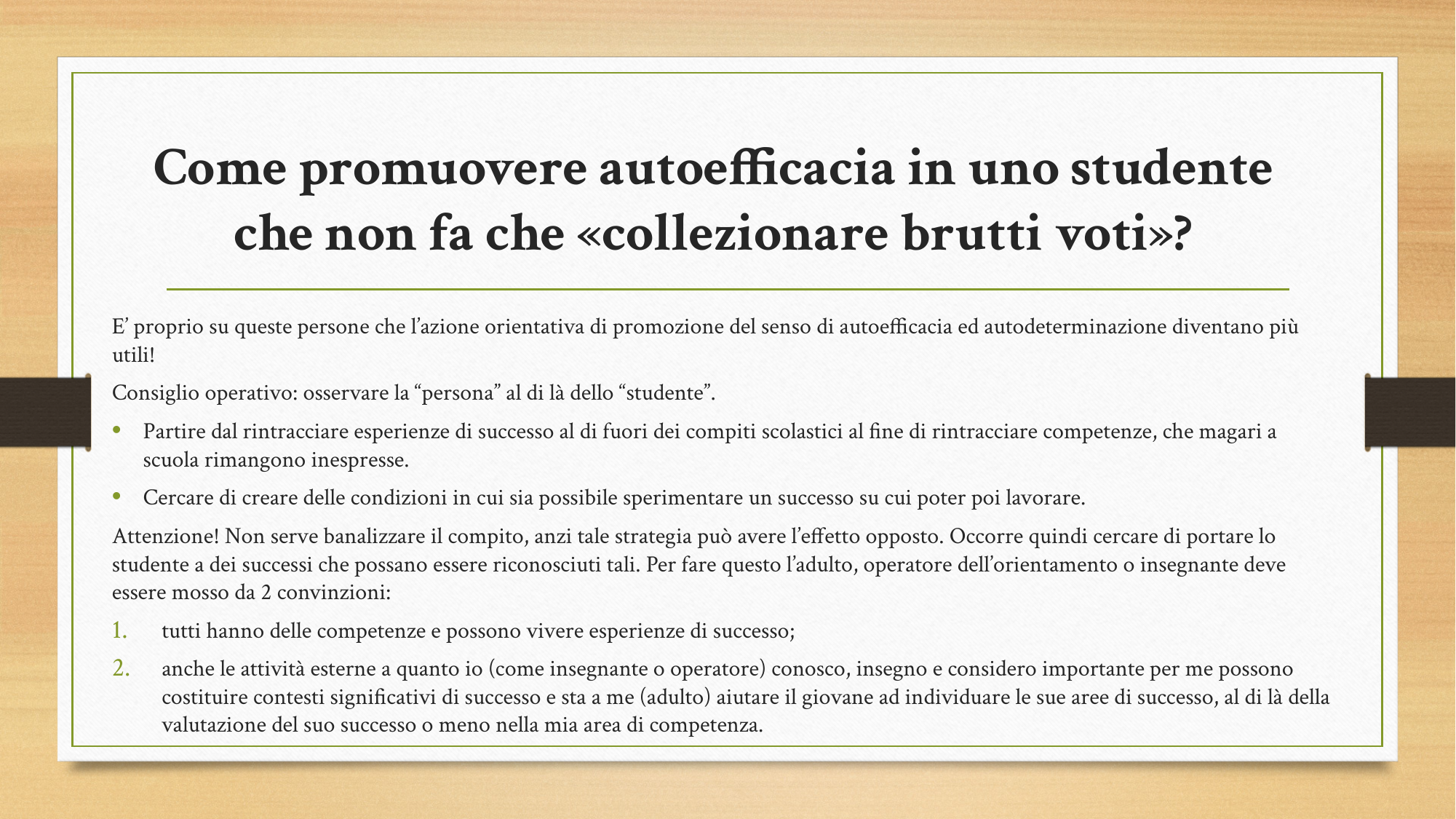

# Come promuovere autoefficacia in uno studente che non fa che «collezionare brutti voti»?
E’ proprio su queste persone che l’azione orientativa di promozione del senso di autoefficacia ed autodeterminazione diventano più utili!
Consiglio operativo: osservare la “persona” al di là dello “studente”.
Partire dal rintracciare esperienze di successo al di fuori dei compiti scolastici al fine di rintracciare competenze, che magari a scuola rimangono inespresse.
Cercare di creare delle condizioni in cui sia possibile sperimentare un successo su cui poter poi lavorare.
Attenzione! Non serve banalizzare il compito, anzi tale strategia può avere l’effetto opposto. Occorre quindi cercare di portare lo studente a dei successi che possano essere riconosciuti tali. Per fare questo l’adulto, operatore dell’orientamento o insegnante deve essere mosso da 2 convinzioni:
tutti hanno delle competenze e possono vivere esperienze di successo;
anche le attività esterne a quanto io (come insegnante o operatore) conosco, insegno e considero importante per me possono costituire contesti significativi di successo e sta a me (adulto) aiutare il giovane ad individuare le sue aree di successo, al di là della valutazione del suo successo o meno nella mia area di competenza.